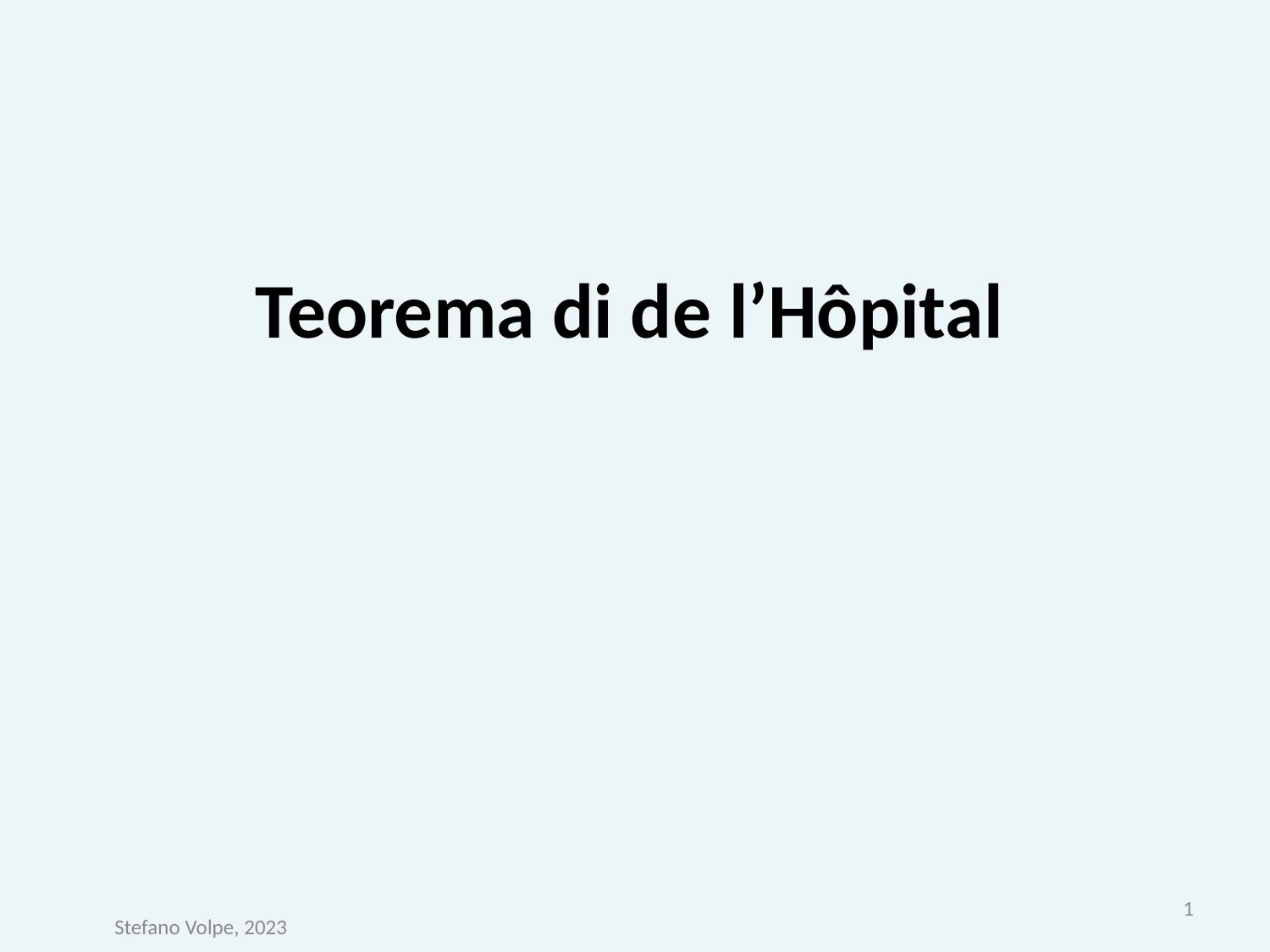

# Teorema di de l’Hôpital
1
Stefano Volpe, 2023